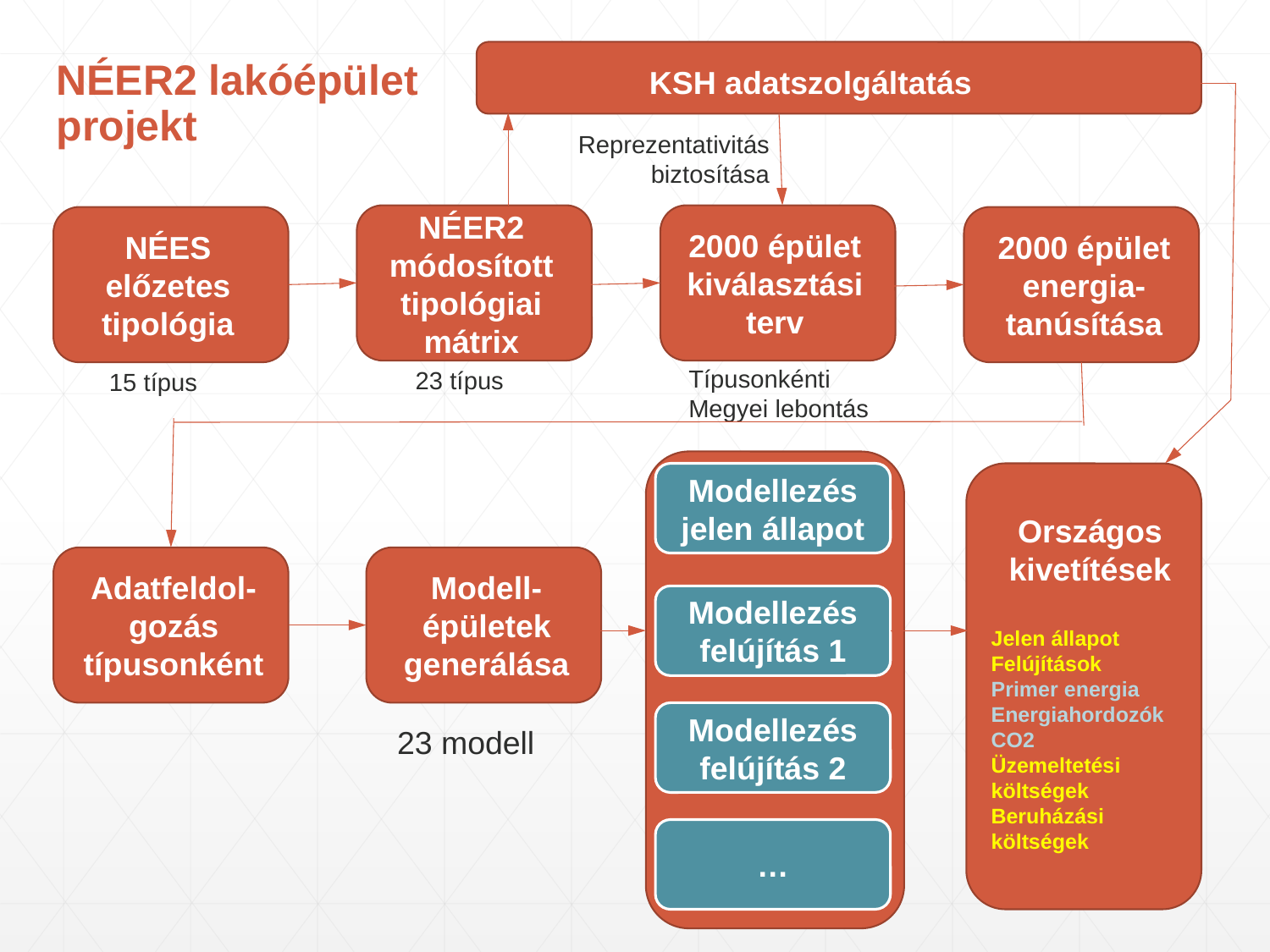

NÉER2 lakóépület projekt
KSH adatszolgáltatás
Reprezentativitás biztosítása
NÉER2 módosított tipológiai mátrix

2000 épület kiválasztási terv
2000 épület energia-tanúsítása
NÉES előzetes tipológia
Típusonkénti
Megyei lebontás
23 típus
15 típus

Modellezés jelen állapot

Országos kivetítések

Jelen állapot
Felújítások
Primer energia
Energiahordozók
CO2
Üzemeltetési költségek
Beruházási költségek

Adatfeldol-gozás típusonként
Modell-épületek generálása

Modellezés felújítás 1

Modellezés felújítás 2
23 modell

…